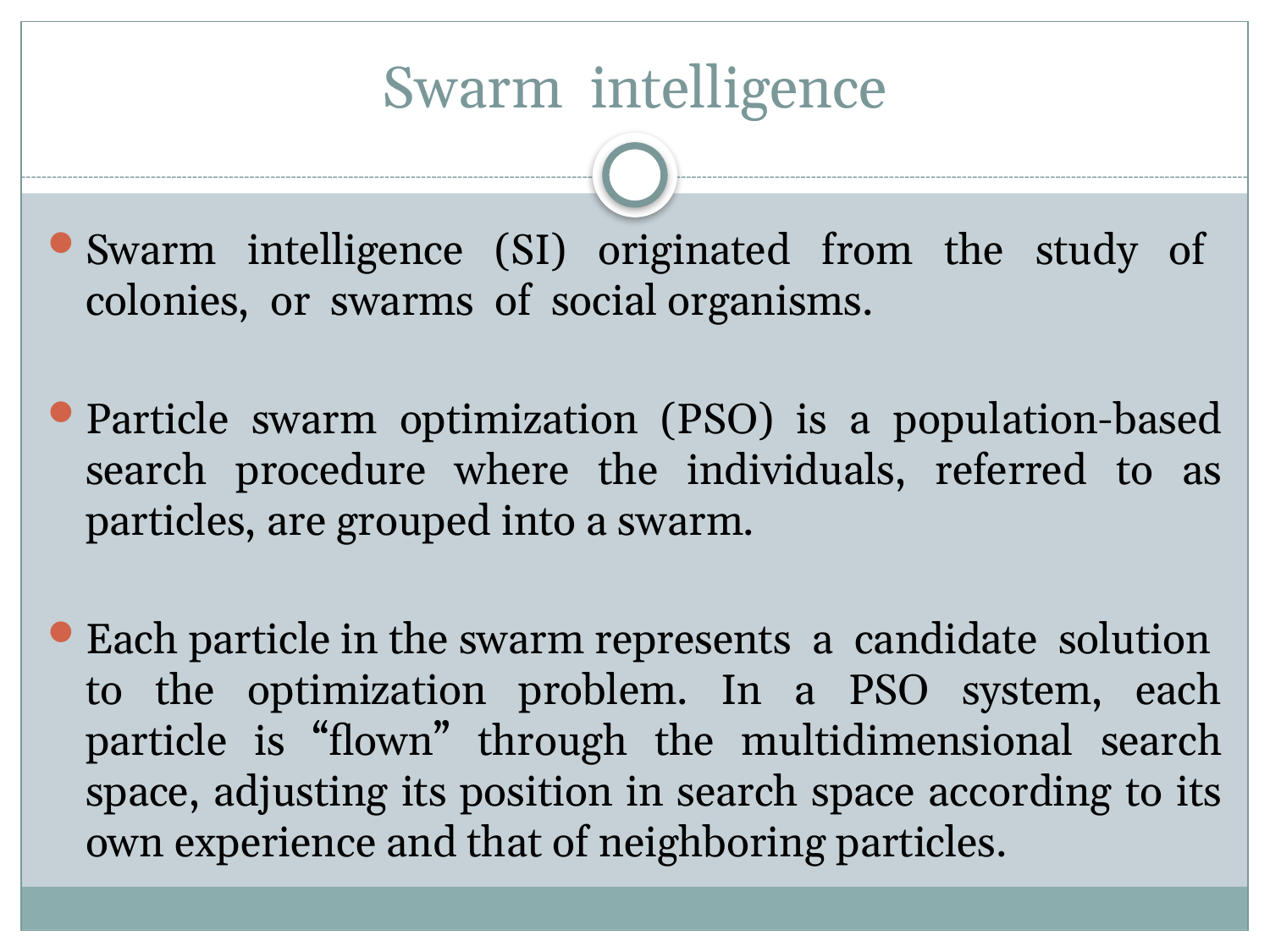

# Swarm  intelligence
Swarm  intelligence  (SI)  originated  from  the  study  of  colonies,  or  swarms  of  social organisms.

Particle swarm optimization (PSO) is a population-based search procedure where the individuals, referred to as particles, are grouped into a swarm.

Each particle in the swarm represents  a  candidate  solution  to  the  optimization  problem.  In  a  PSO  system,  each particle is “flown” through the multidimensional search space, adjusting its position in search space according to its own experience and that of neighboring particles.